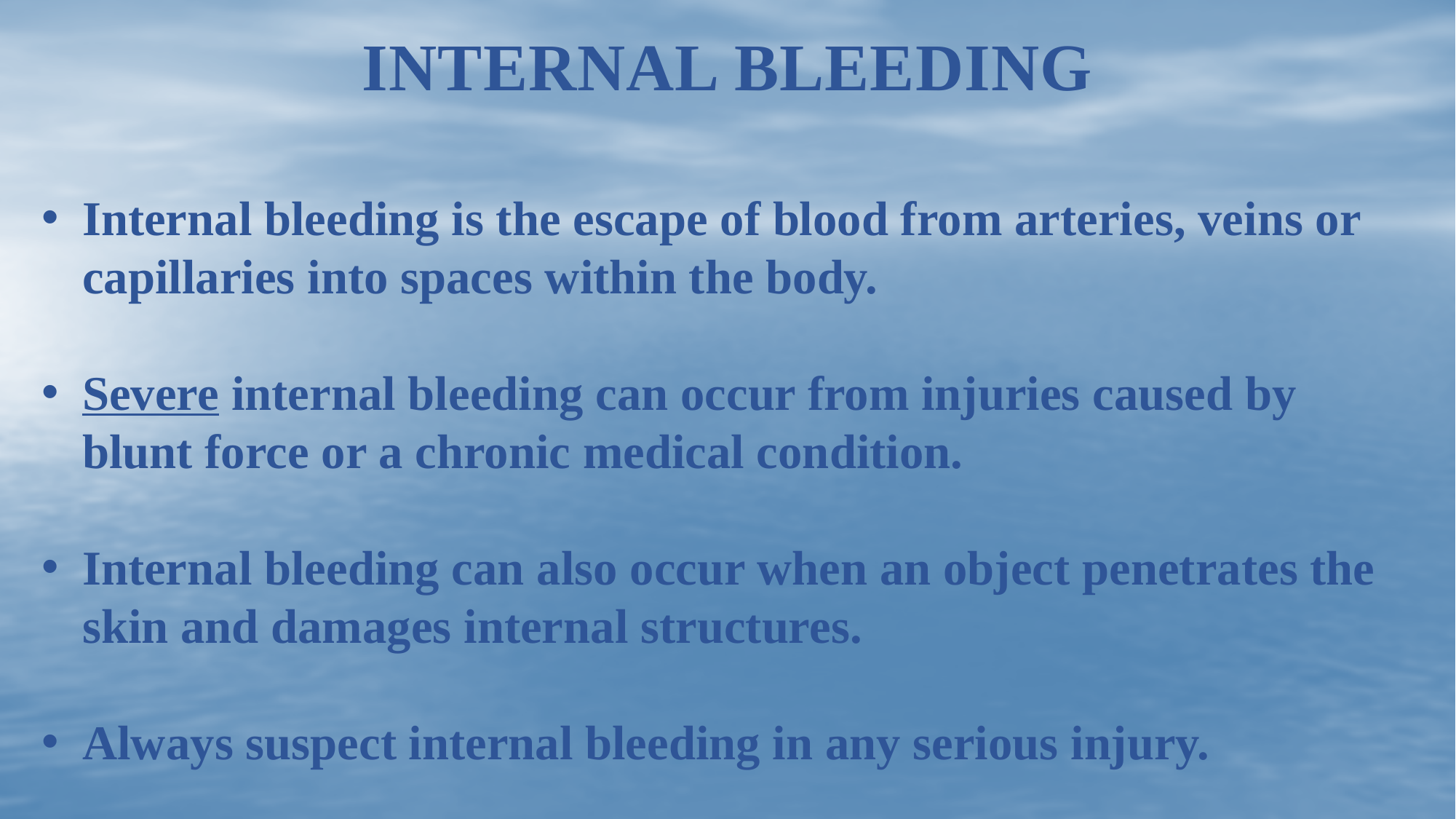

# Internal bleeding
Internal bleeding is the escape of blood from arteries, veins or capillaries into spaces within the body.

Severe internal bleeding can occur from injuries caused by blunt force or a chronic medical condition.

Internal bleeding can also occur when an object penetrates the skin and damages internal structures.

Always suspect internal bleeding in any serious injury.